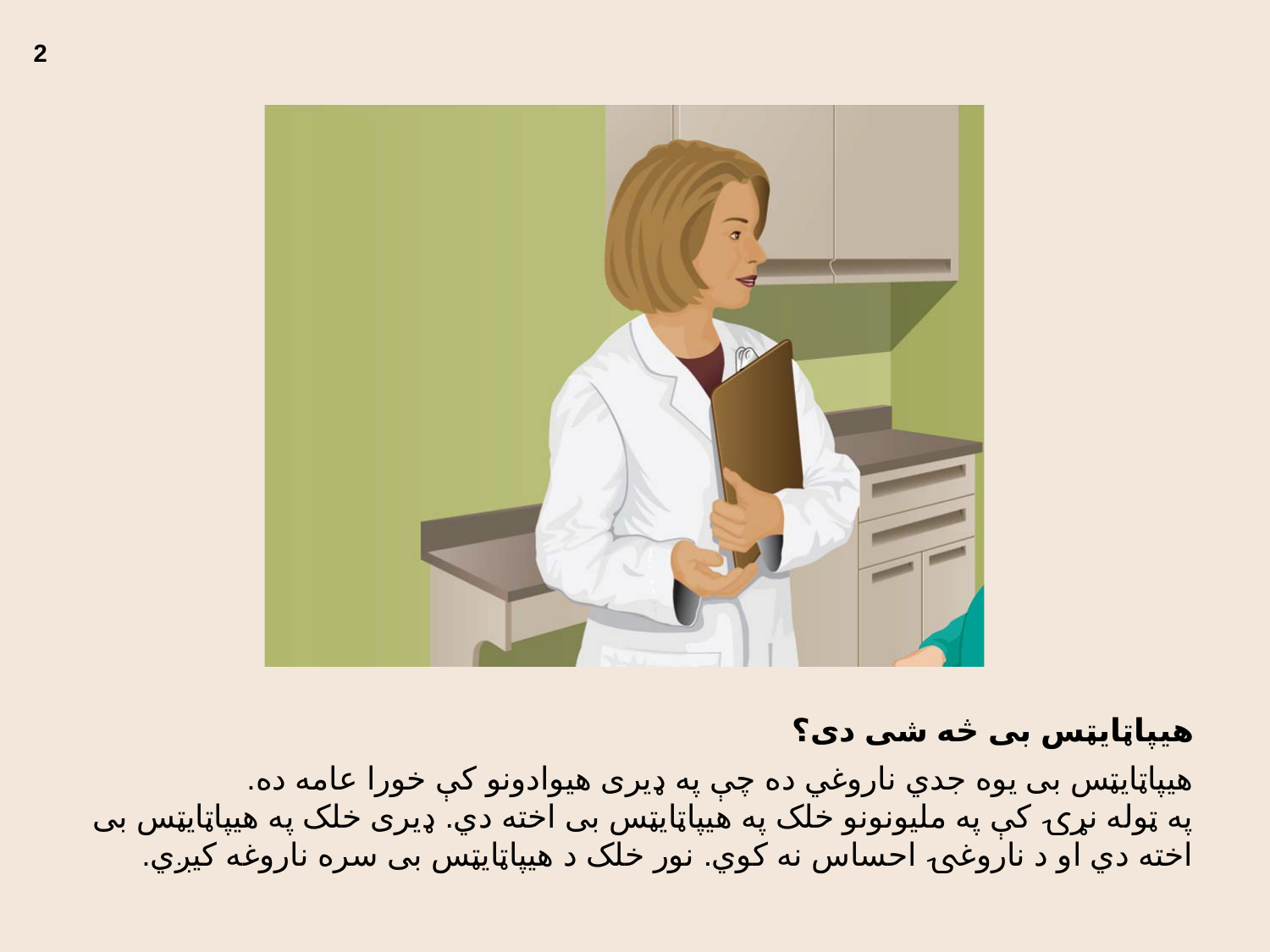

هیپاټایټس بی څه شی دی؟
هیپاټایټس بی یوه جدي ناروغي ده چې په ډیری هیوادونو کې خورا عامه ده.
په ټوله نړۍ کې په ملیونونو خلک په هیپاټایټس بی اخته دي. ډیری خلک په هیپاټایټس بی اخته دي او د ناروغۍ احساس نه کوي. نور خلک د هیپاټایټس بی سره ناروغه کیږي.